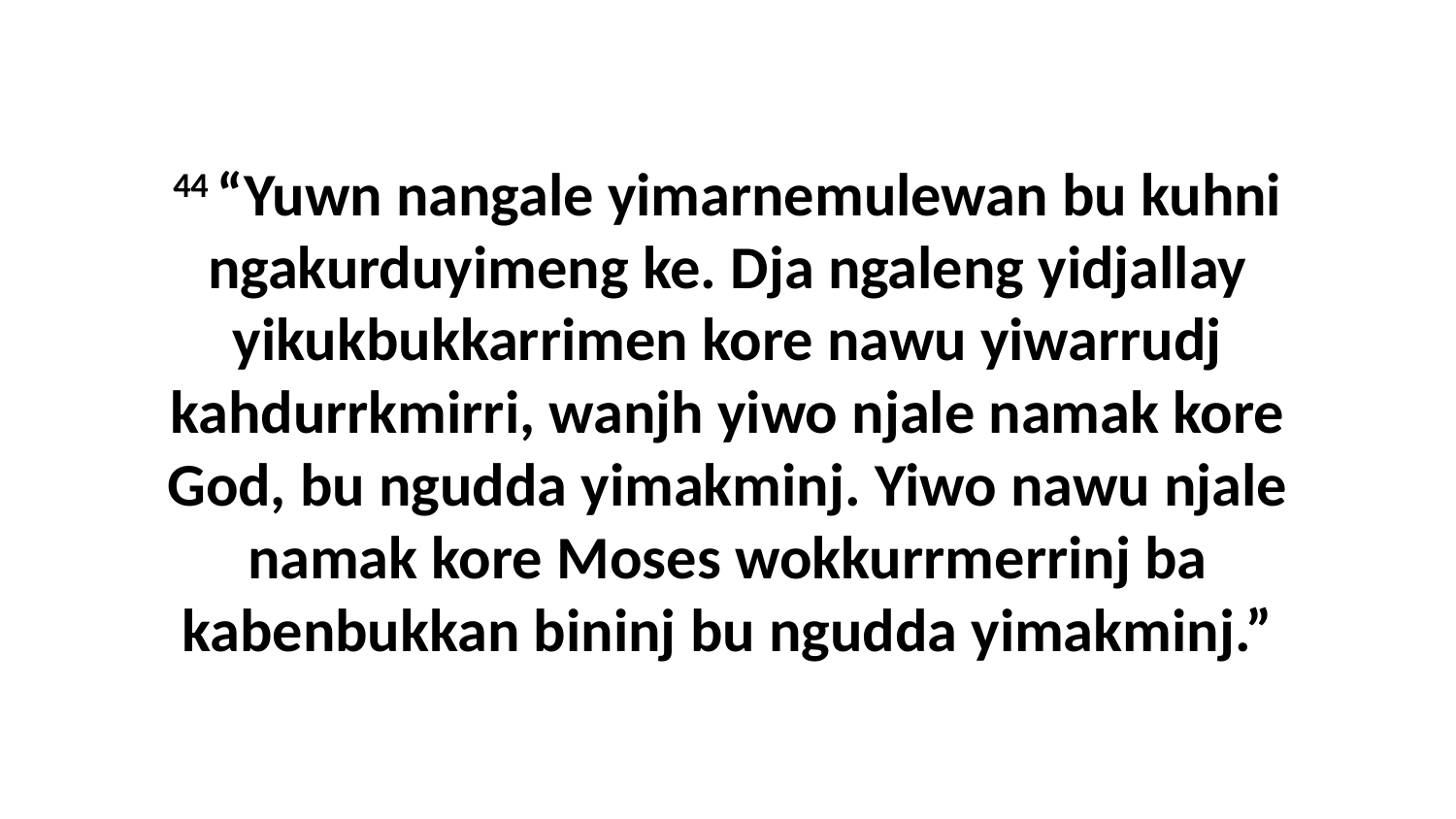

44 “Yuwn nangale yimarnemulewan bu kuhni ngakurduyimeng ke. Dja ngaleng yidjallay yikukbukkarrimen kore nawu yiwarrudj kahdurrkmirri, wanjh yiwo njale namak kore God, bu ngudda yimakminj. Yiwo nawu njale namak kore Moses wokkurrmerrinj ba kabenbukkan bininj bu ngudda yimakminj.”